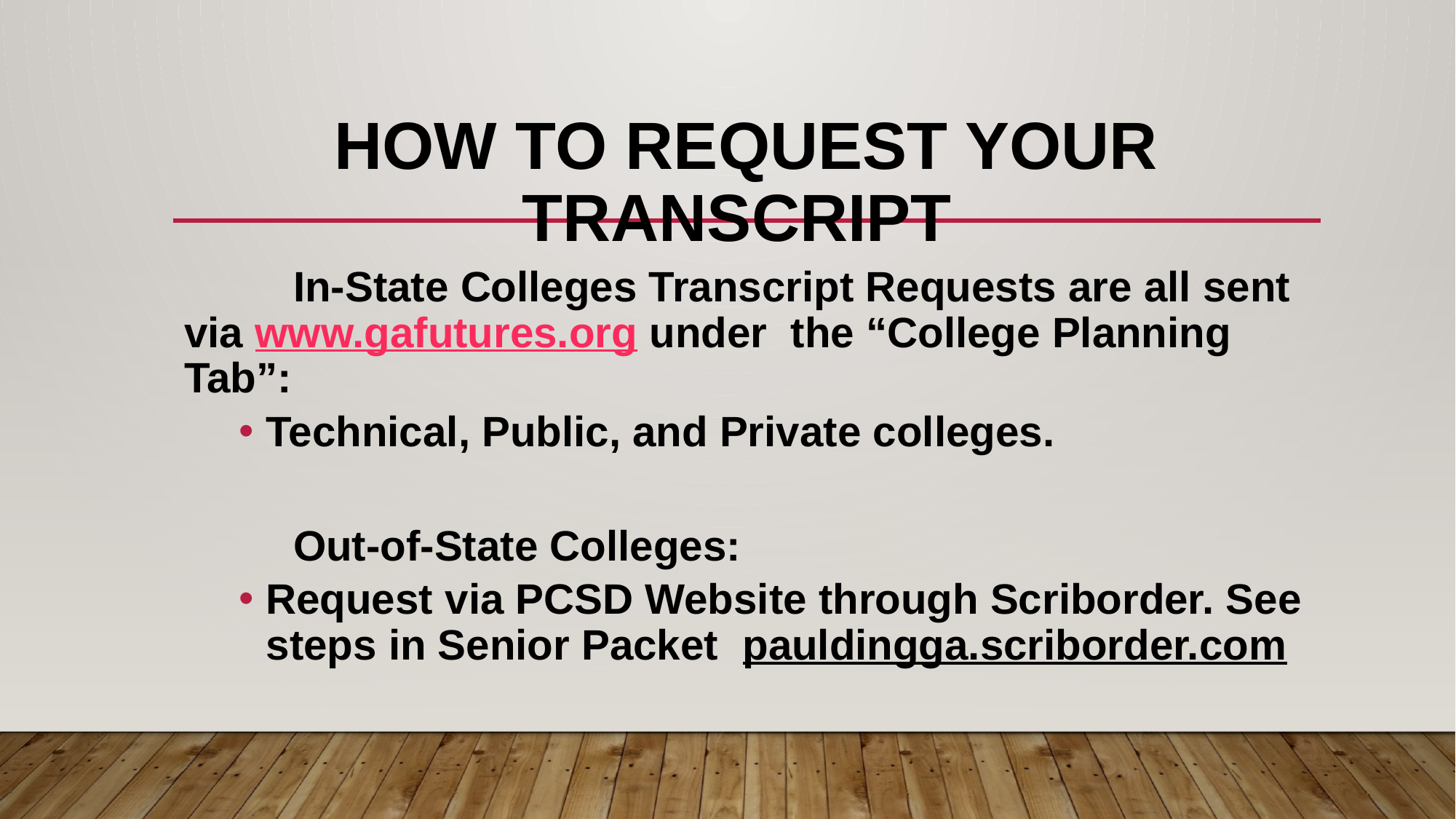

# How to Request your Transcript

	In-State Colleges Transcript Requests are all sent via www.gafutures.org under  the “College Planning Tab”:
Technical, Public, and Private colleges.

	Out-of-State Colleges:
Request via PCSD Website through Scriborder. See steps in Senior Packet  pauldingga.scriborder.com